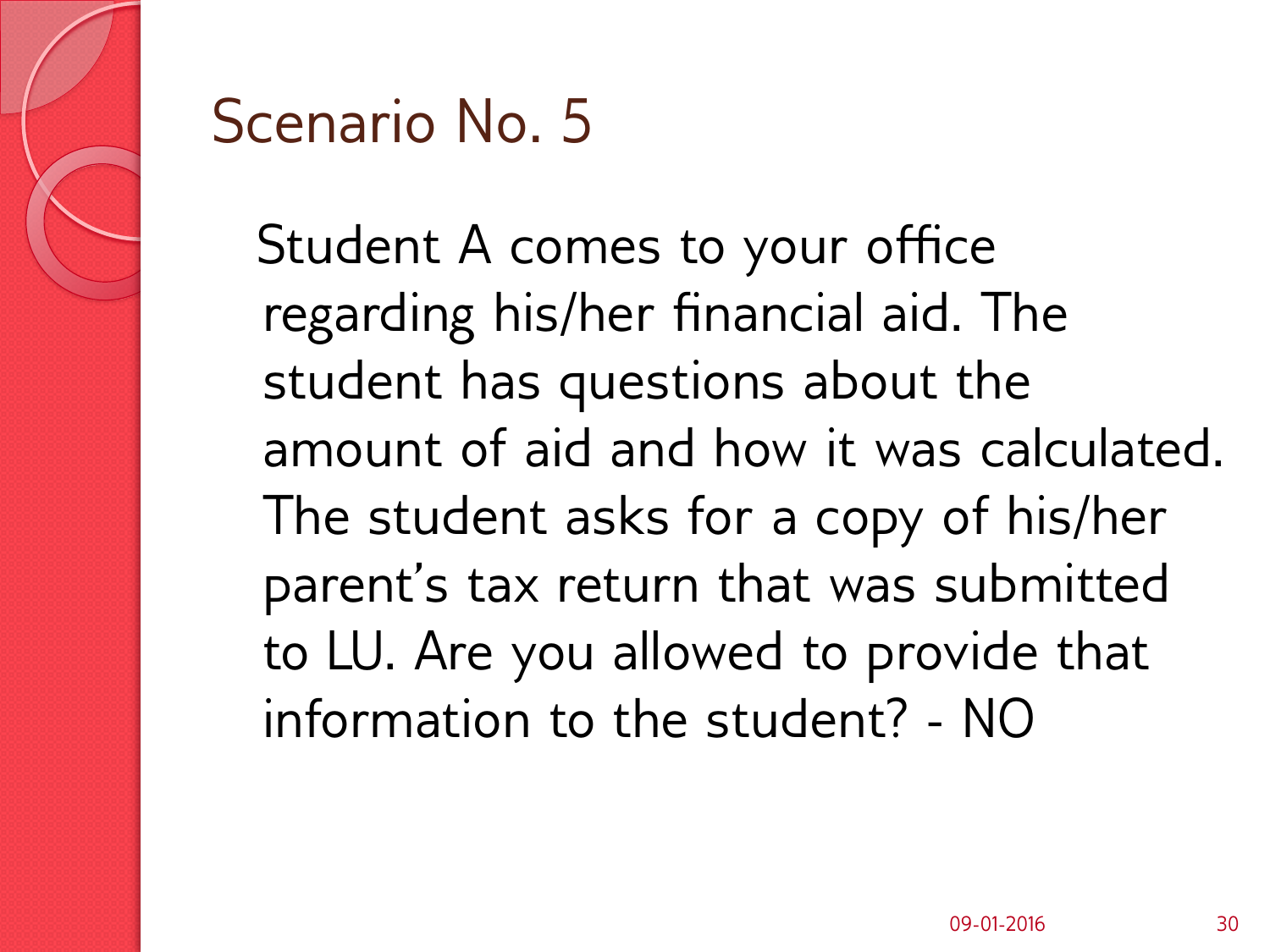

# Scenario No. 5
  Student A comes to your office regarding his/her financial aid. The student has questions about the amount of aid and how it was calculated. The student asks for a copy of his/her parent’s tax return that was submitted to LU. Are you allowed to provide that information to the student? - NO
09-01-2016
30